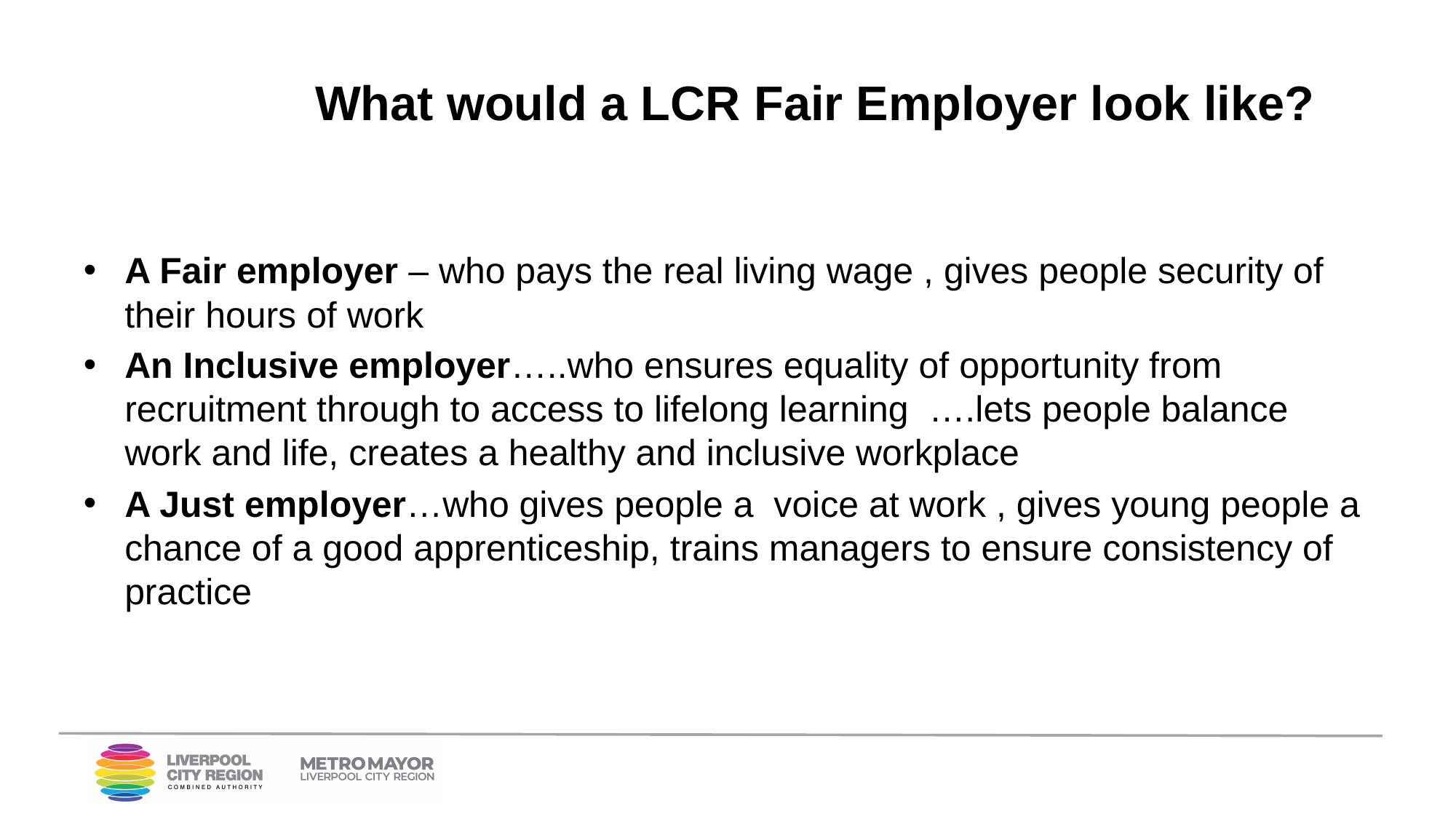

# What would a LCR Fair Employer look like?

A Fair employer – who pays the real living wage , gives people security of their hours of work
An Inclusive employer…..who ensures equality of opportunity from recruitment through to access to lifelong learning  ….lets people balance work and life, creates a healthy and inclusive workplace
A Just employer…who gives people a  voice at work , gives young people a chance of a good apprenticeship, trains managers to ensure consistency of practice